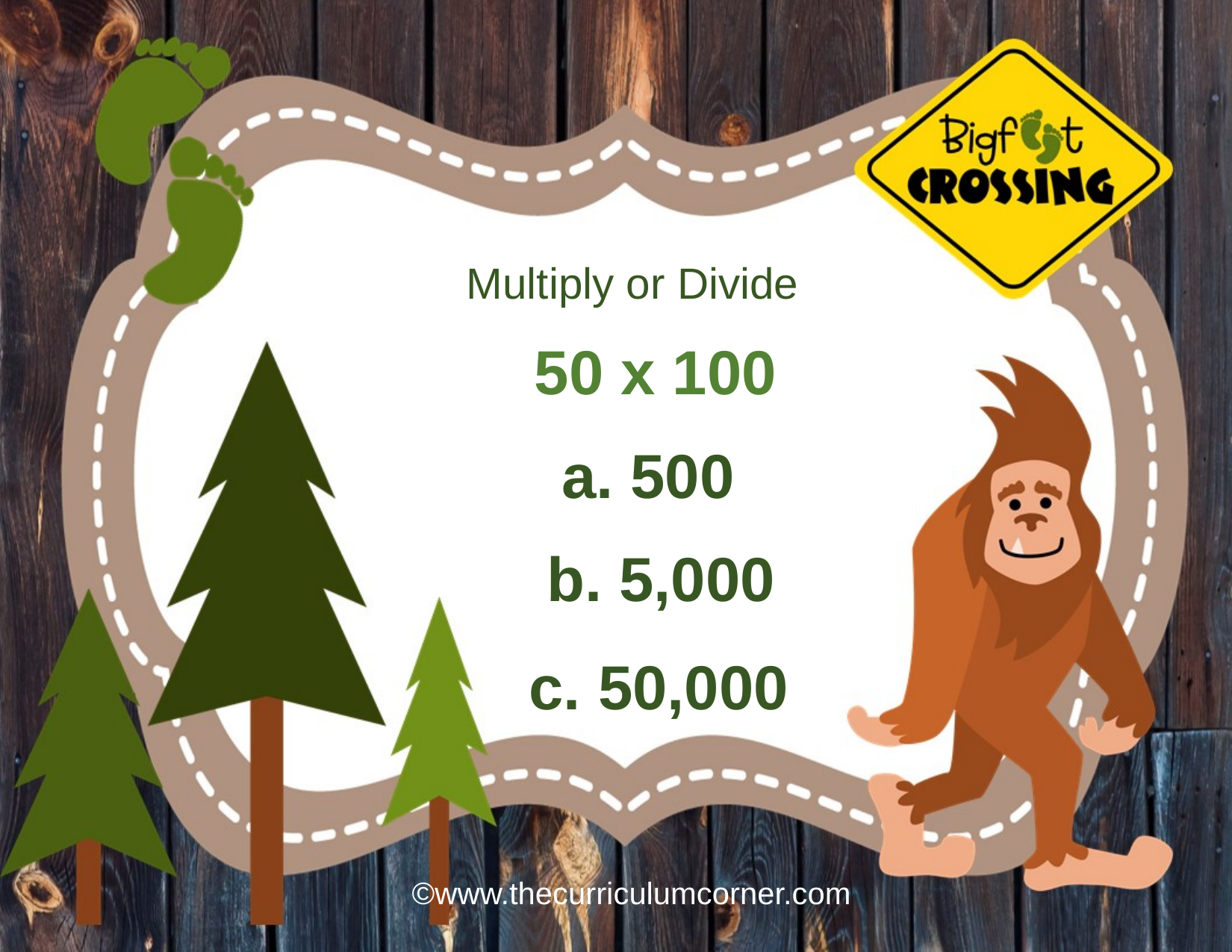

Multiply or Divide
50 x 100
a. 500
b. 5,000
c. 50,000
©www.thecurriculumcorner.com